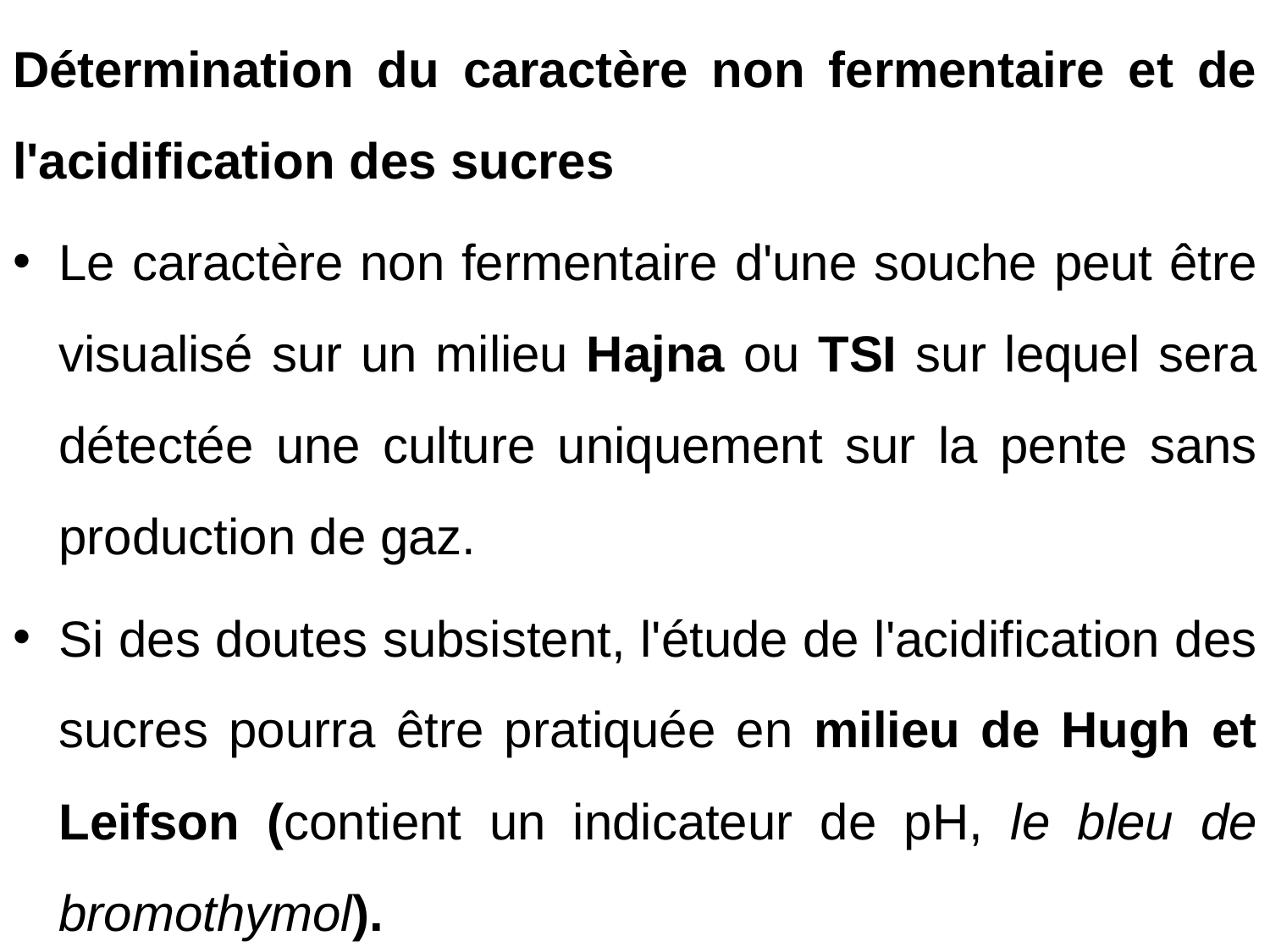

Détermination du caractère non fermentaire et de l'acidification des sucres
Le caractère non fermentaire d'une souche peut être visualisé sur un milieu Hajna ou TSI sur lequel sera détectée une culture uniquement sur la pente sans production de gaz.
Si des doutes subsistent, l'étude de l'acidification des sucres pourra être pratiquée en milieu de Hugh et Leifson (contient un indicateur de pH, le bleu de bromothymol).